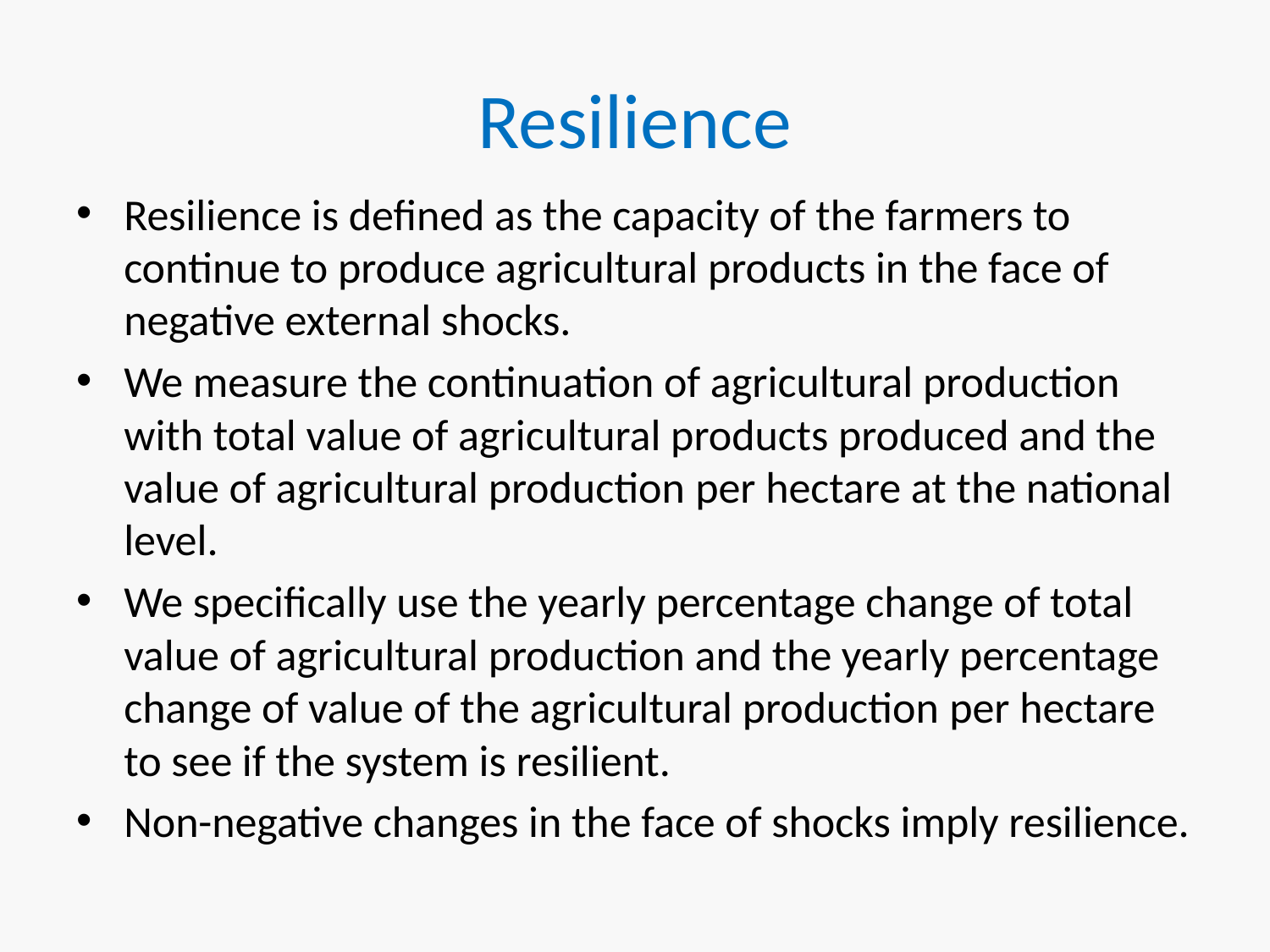

# Resilience
Resilience is defined as the capacity of the farmers to continue to produce agricultural products in the face of negative external shocks.
We measure the continuation of agricultural production with total value of agricultural products produced and the value of agricultural production per hectare at the national level.
We specifically use the yearly percentage change of total value of agricultural production and the yearly percentage change of value of the agricultural production per hectare to see if the system is resilient.
Non-negative changes in the face of shocks imply resilience.